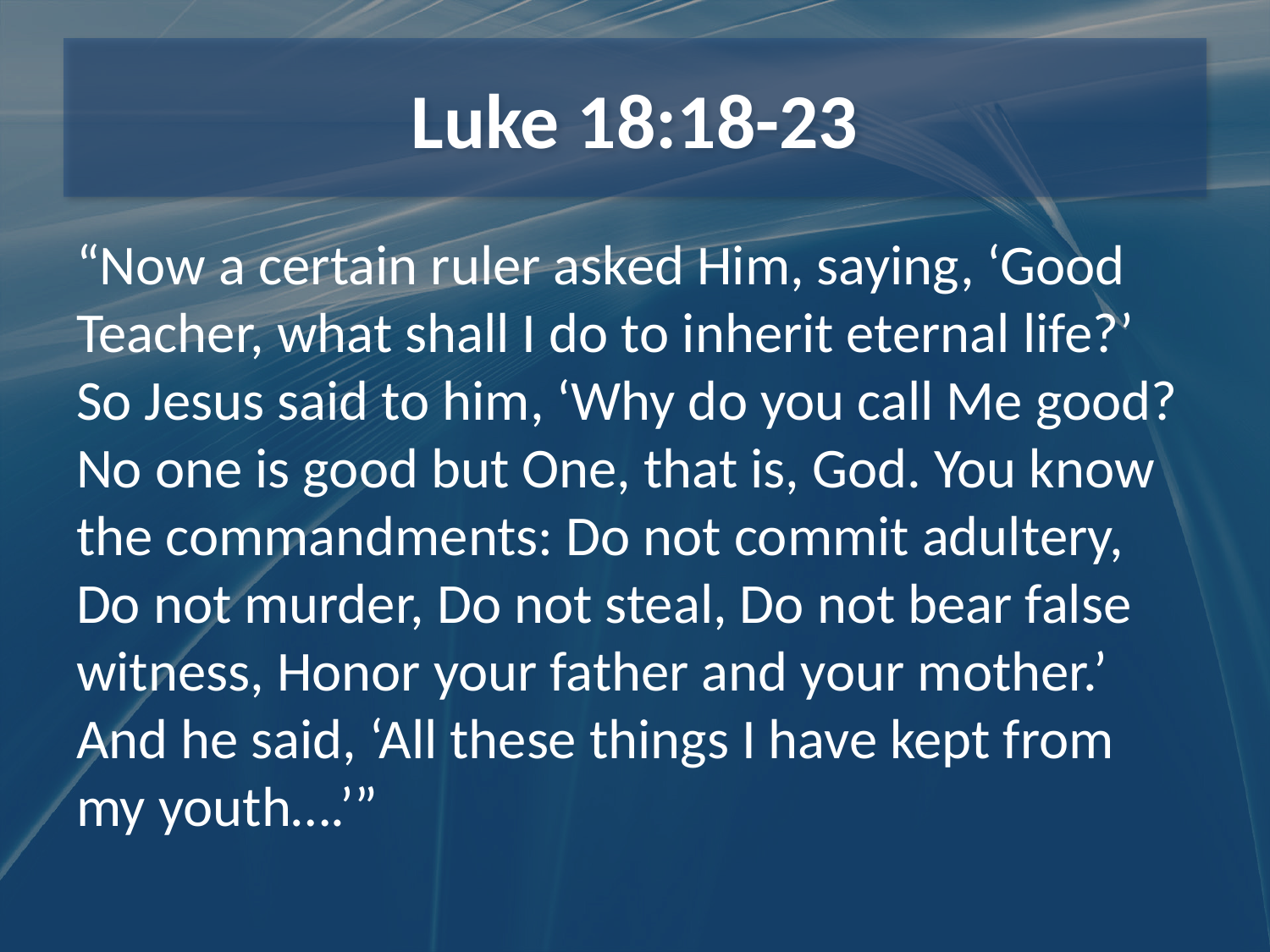

# Luke 18:18-23
“Now a certain ruler asked Him, saying, ‘Good Teacher, what shall I do to inherit eternal life?’ So Jesus said to him, ‘Why do you call Me good? No one is good but One, that is, God. You know the commandments: Do not commit adultery, Do not murder, Do not steal, Do not bear false witness, Honor your father and your mother.’ And he said, ‘All these things I have kept from my youth….’”